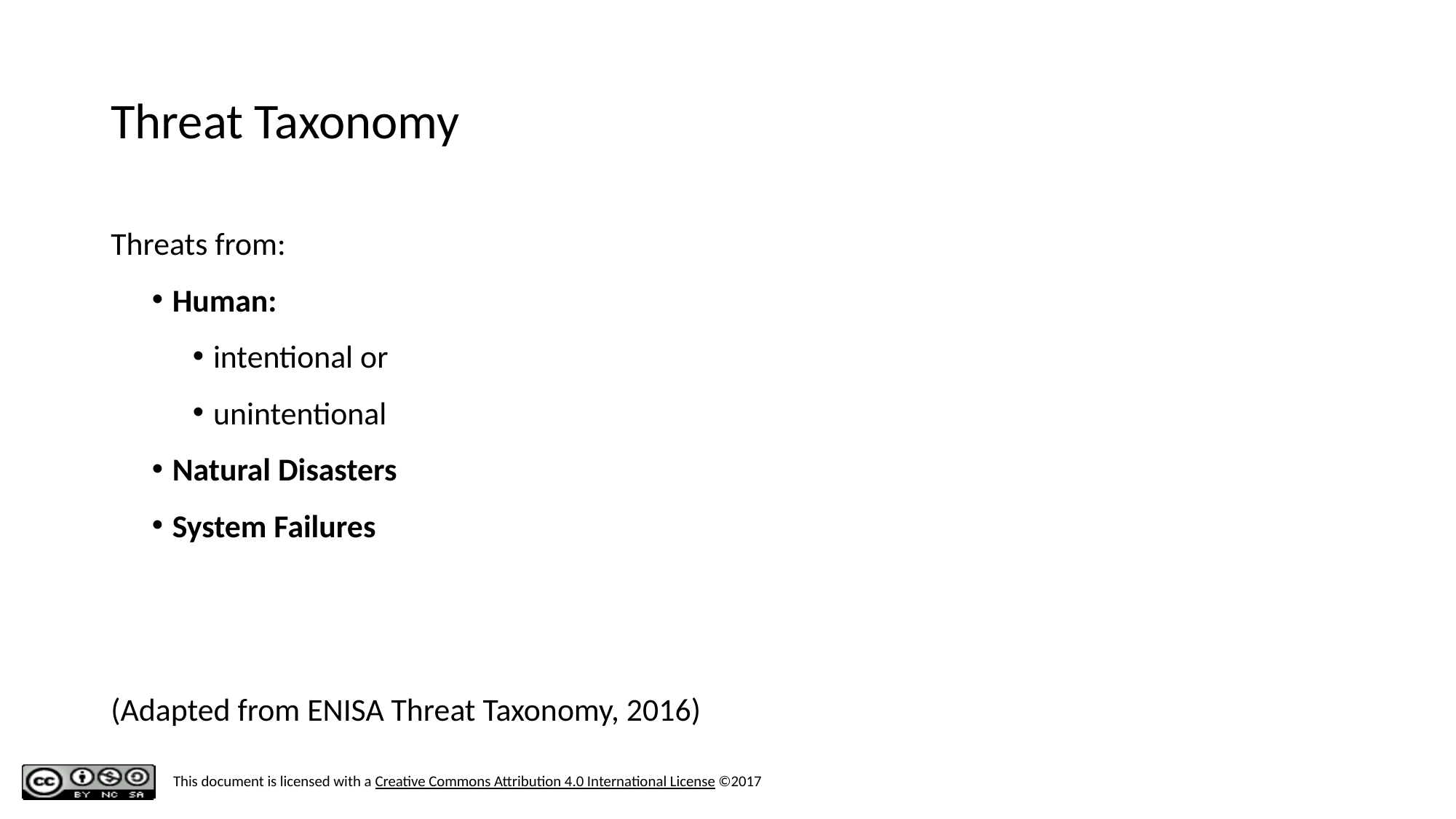

# Threat Taxonomy
Threats from:
Human:
intentional or
unintentional
Natural Disasters
System Failures

(Adapted from ENISA Threat Taxonomy, 2016)